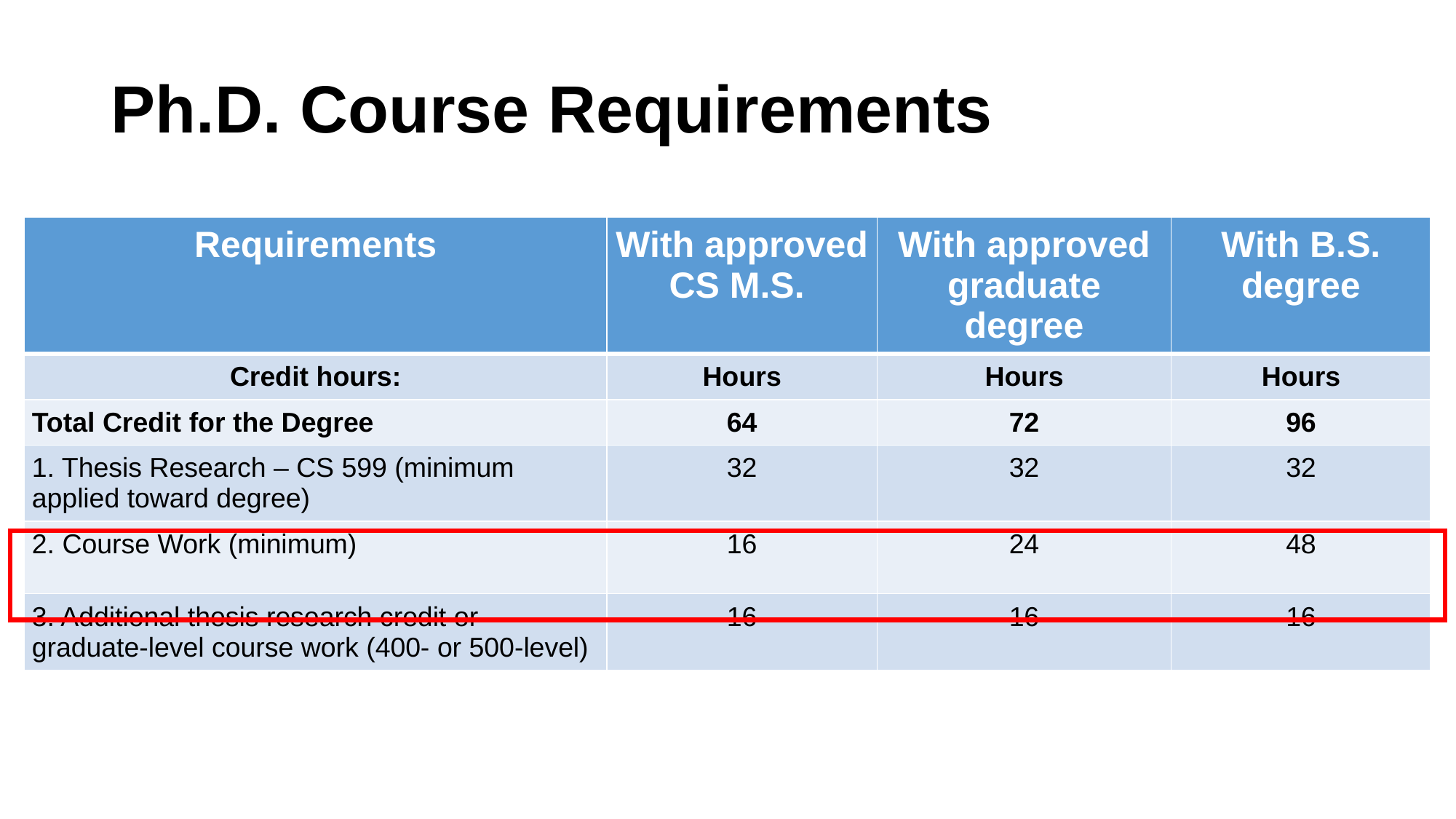

# Ph.D. Course Requirements
| Requirements | With approved CS M.S. | With approved graduate degree | With B.S. degree |
| --- | --- | --- | --- |
| Credit hours: | Hours | Hours | Hours |
| Total Credit for the Degree | 64 | 72 | 96 |
| 1. Thesis Research – CS 599 (minimum applied toward degree) | 32 | 32 | 32 |
| 2. Course Work (minimum) | 16 | 24 | 48 |
| 3. Additional thesis research credit or graduate-level course work (400- or 500-level) | 16 | 16 | 16 |